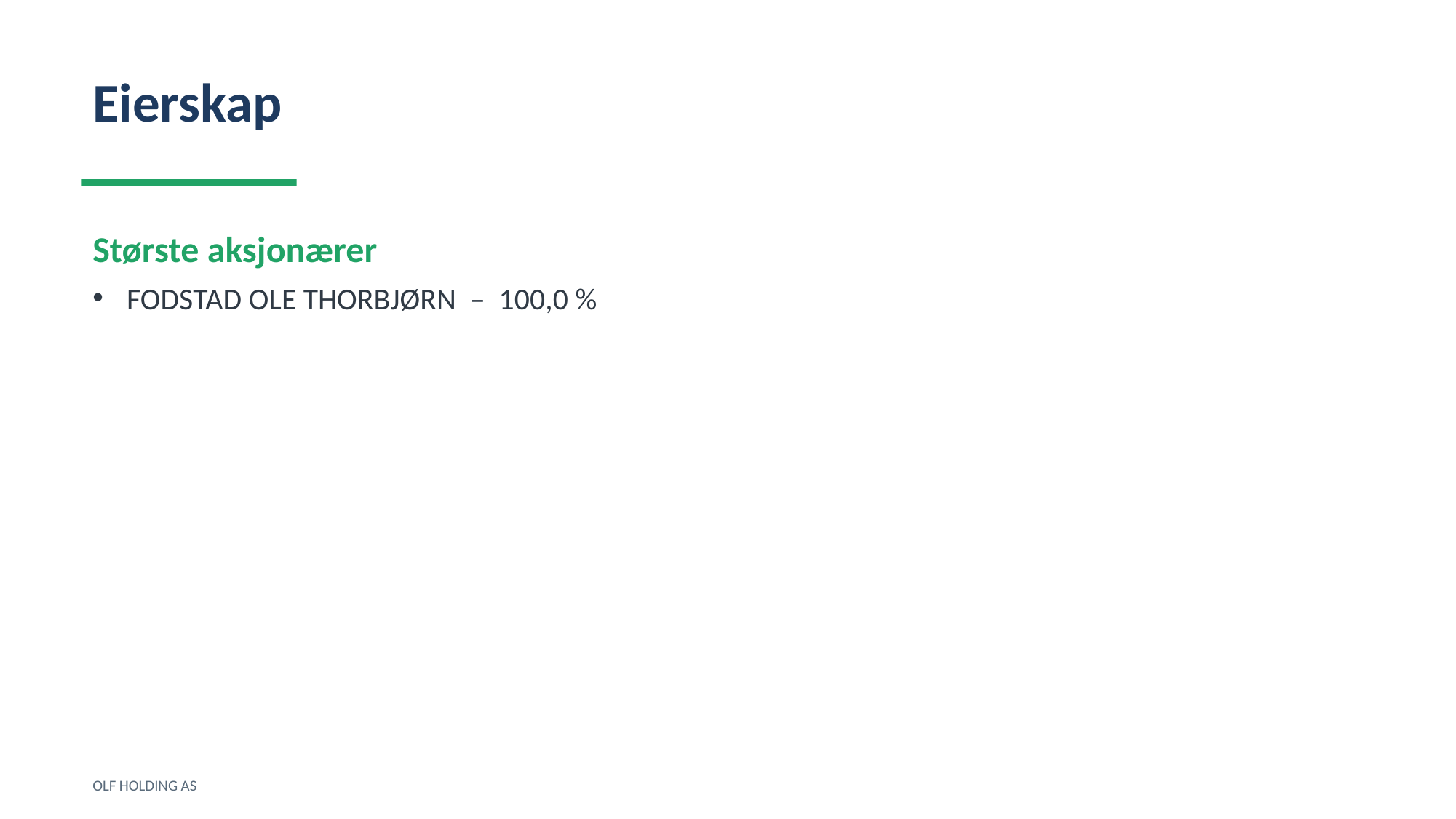

Eierskap

Største aksjonærer
FODSTAD OLE THORBJØRN  –  100,0 %
OLF HOLDING AS